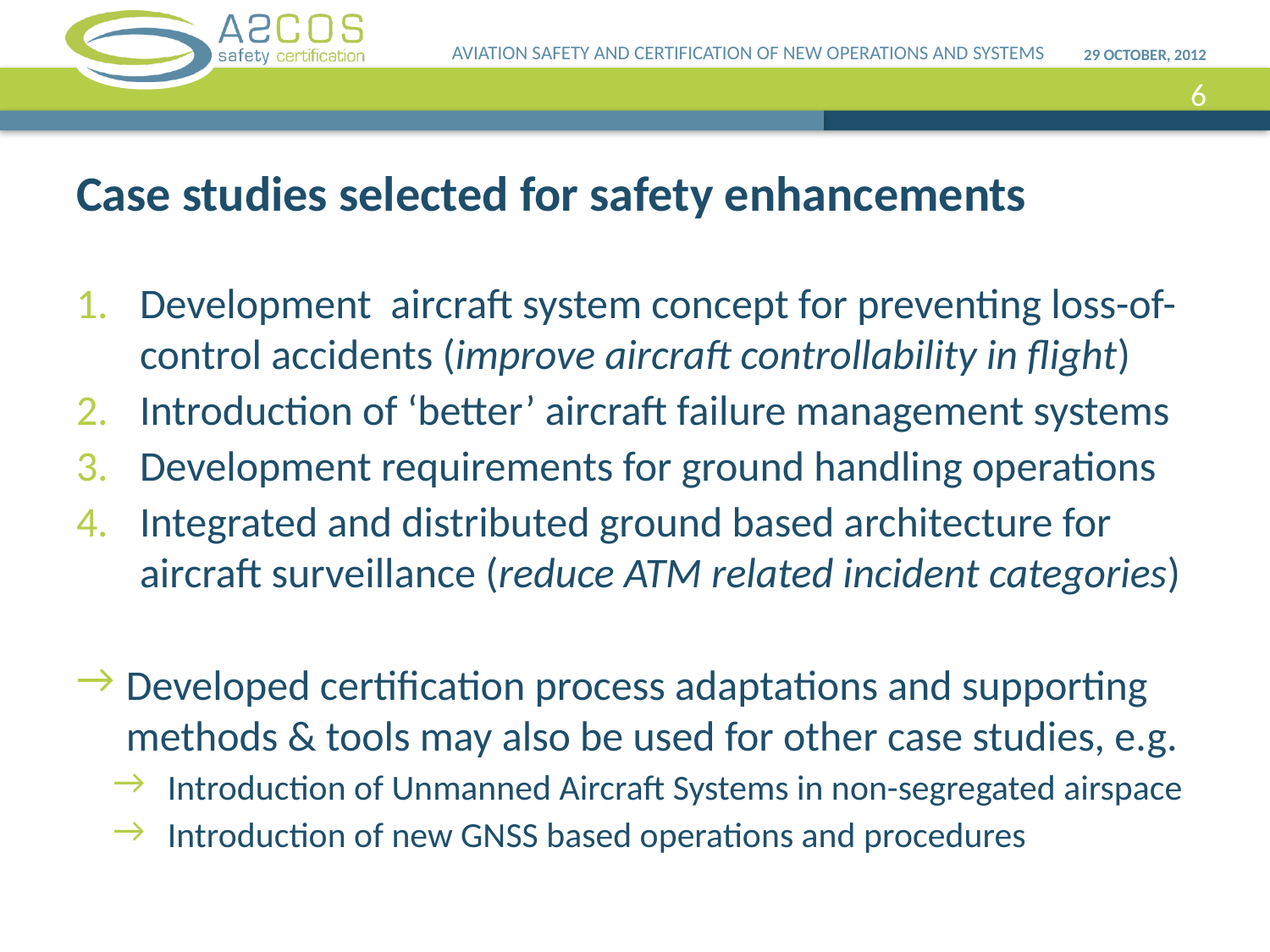

AVIATION SAFETY AND CERTIFICATION OF NEW OPERATIONS AND SYSTEMS
29 October, 2012
6
# Case studies selected for safety enhancements
Development  aircraft system concept for preventing loss-of- control accidents (improve aircraft controllability in flight)
Introduction of ‘better’ aircraft failure management systems
Development requirements for ground handling operations
Integrated and distributed ground based architecture for aircraft surveillance (reduce ATM related incident categories)

Developed certification process adaptations and supporting methods & tools may also be used for other case studies, e.g.
Introduction of Unmanned Aircraft Systems in non-segregated airspace
Introduction of new GNSS based operations and procedures